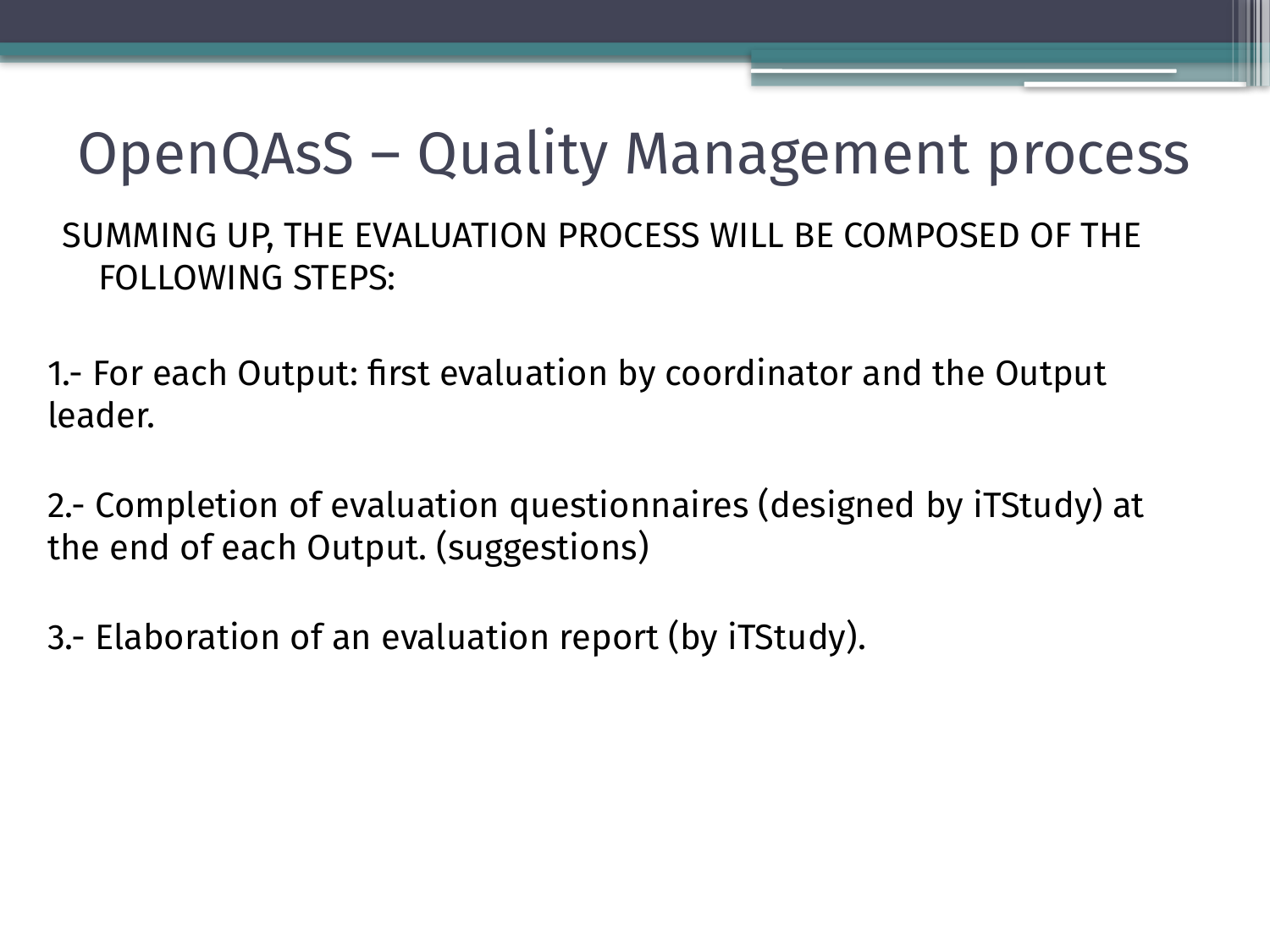

# OpenQAsS – Quality Management process
SUMMING UP, THE EVALUATION PROCESS WILL BE COMPOSED OF THE FOLLOWING STEPS:

1.- For each Output: first evaluation by coordinator and the Output leader.
2.- Completion of evaluation questionnaires (designed by iTStudy) at the end of each Output. (suggestions)
3.- Elaboration of an evaluation report (by iTStudy).